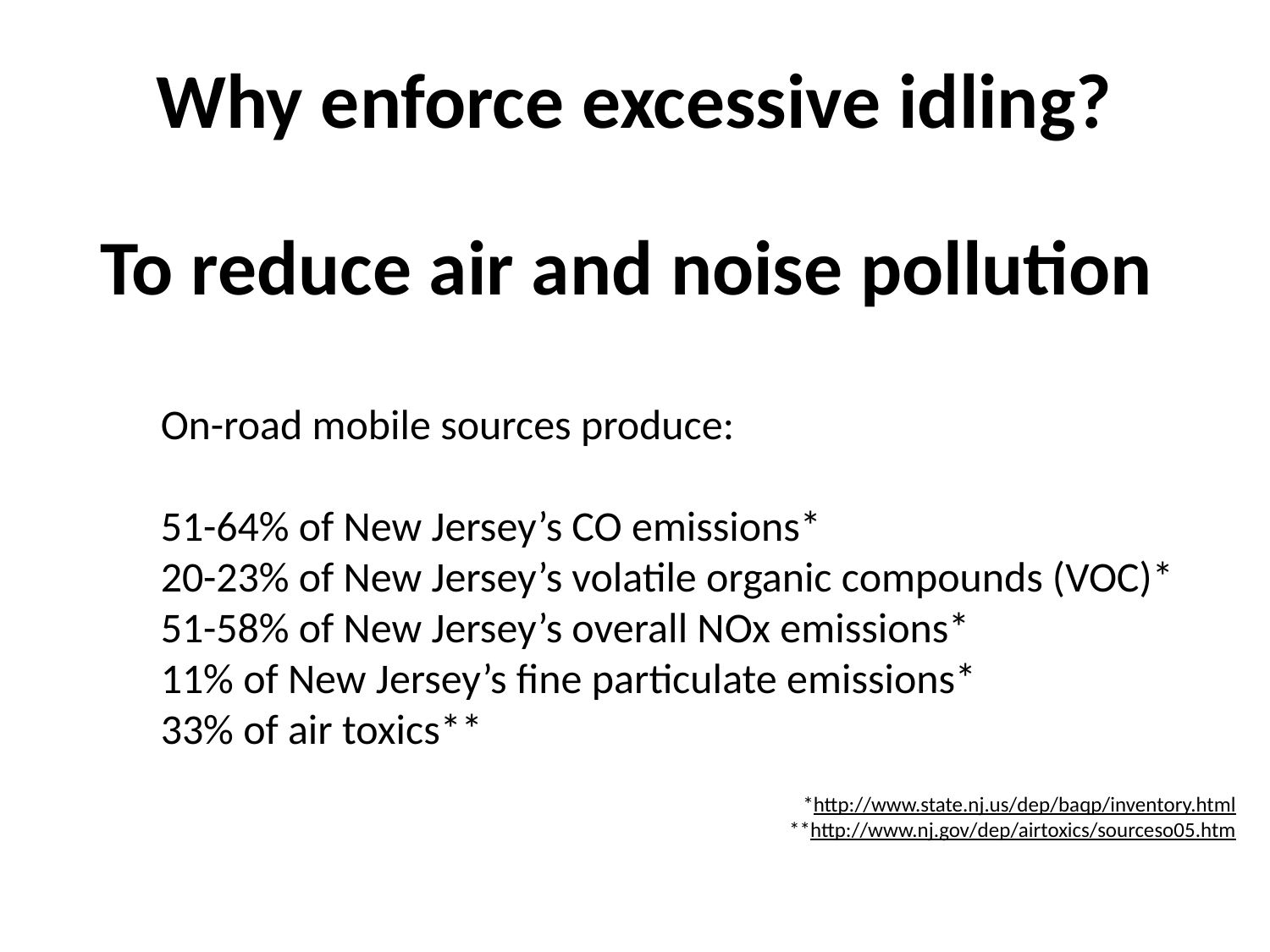

Why enforce excessive idling?

To reduce air and noise pollution
On-road mobile sources produce:

51-64% of New Jersey’s CO emissions*
20-23% of New Jersey’s volatile organic compounds (VOC)*
51-58% of New Jersey’s overall NOx emissions*
11% of New Jersey’s fine particulate emissions*
33% of air toxics**

*http://www.state.nj.us/dep/baqp/inventory.html
**http://www.nj.gov/dep/airtoxics/sourceso05.htm